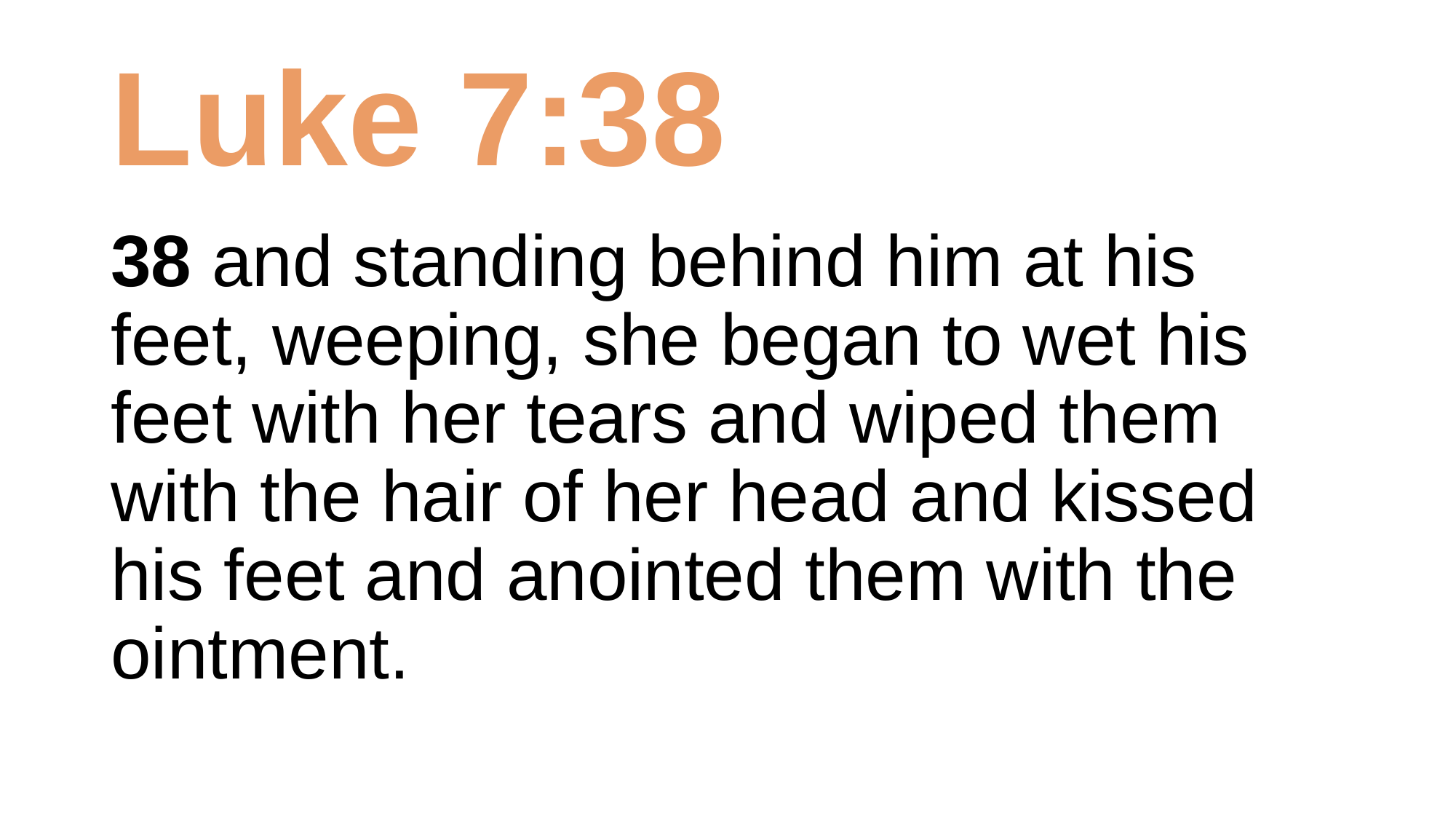

# Luke 7:38
38 and standing behind him at his feet, weeping, she began to wet his feet with her tears and wiped them with the hair of her head and kissed his feet and anointed them with the ointment.